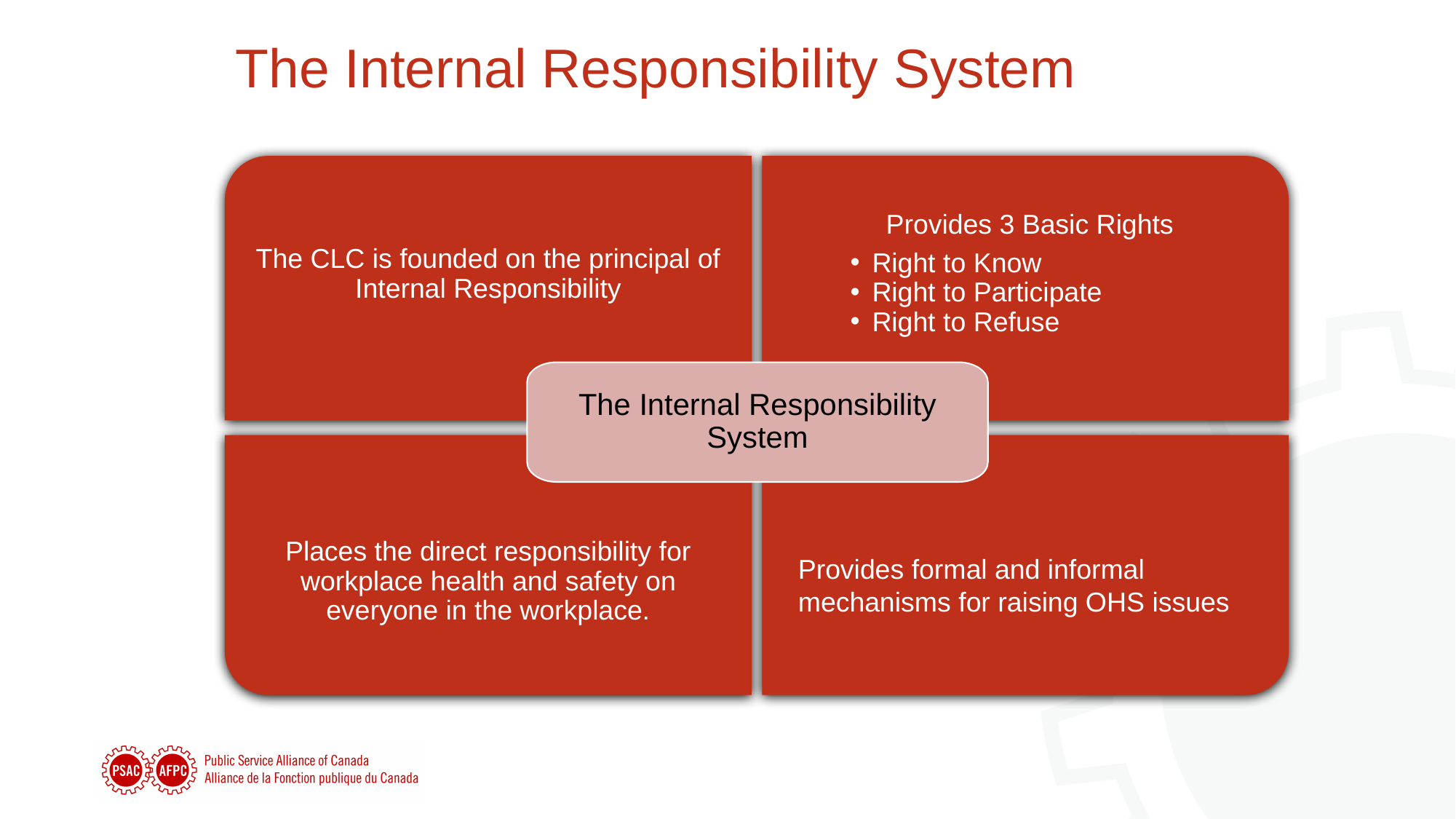

# The Internal Responsibility System

The CLC is founded on the principal of Internal Responsibility

Provides 3 Basic Rights
Right to Know
Right to Participate
Right to Refuse
The Internal Responsibility System
Places the direct responsibility for workplace health and safety on everyone in the workplace.

Provides formal and informal mechanisms for raising OHS issues